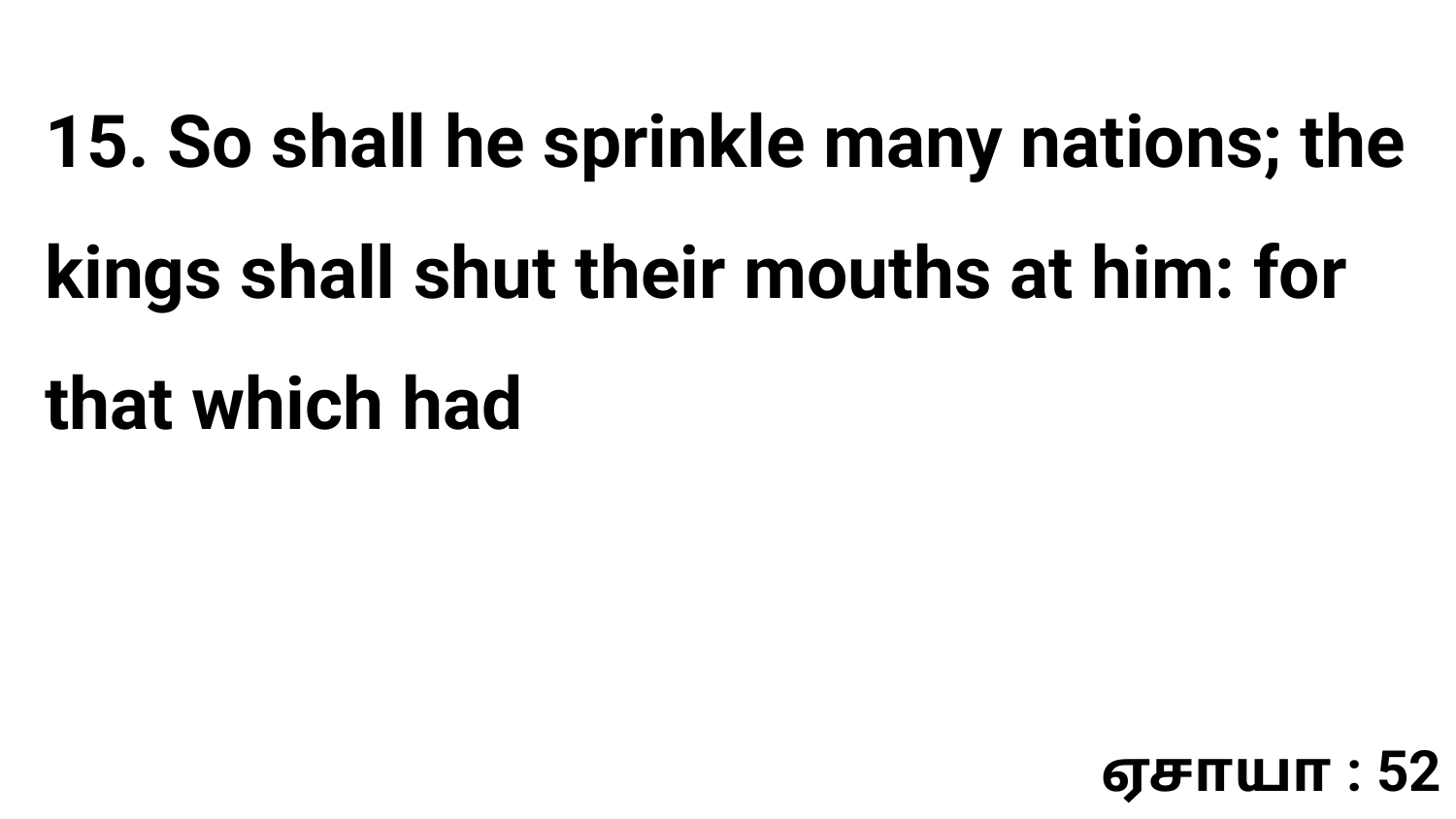

15. So shall he sprinkle many nations; the kings shall shut their mouths at him: for that which had
ஏசாயா : 52